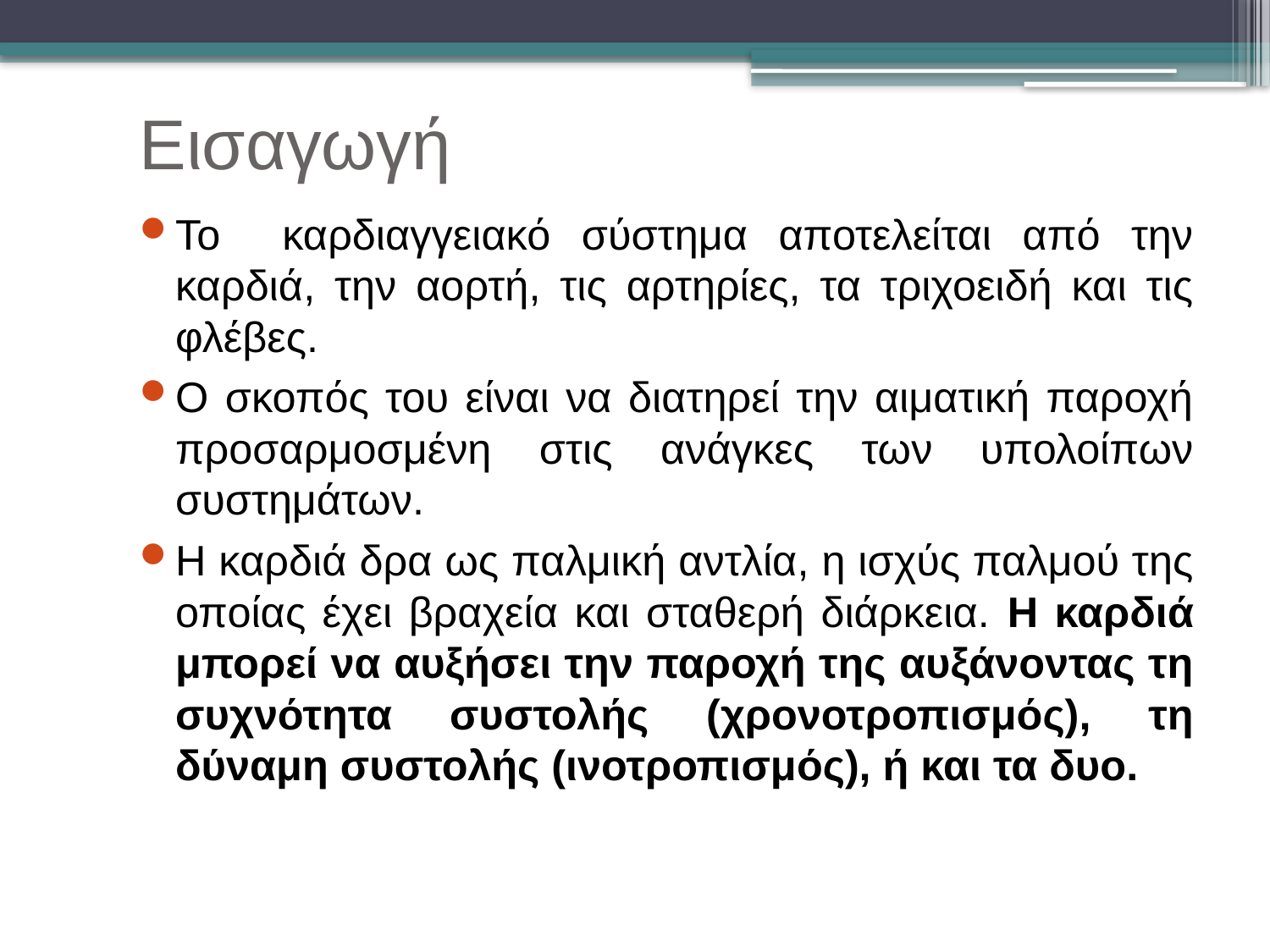

Εισαγωγή
Το  καρδιαγγειακό σύστημα αποτελείται από την καρδιά, την αορτή, τις αρτηρίες, τα τριχοειδή και τις φλέβες.
Ο σκοπός του είναι να διατηρεί την αιματική παροχή προσαρμοσμένη στις ανάγκες των υπολοίπων συστημάτων.
Η καρδιά δρα ως παλμική αντλία, η ισχύς παλμού της οποίας έχει βραχεία και σταθερή διάρκεια. Η καρδιά μπορεί να αυξήσει την παροχή της αυξάνοντας τη συχνότητα συστολής (χρονοτροπισμός), τη δύναμη συστολής (ινοτροπισμός), ή και τα δυο.